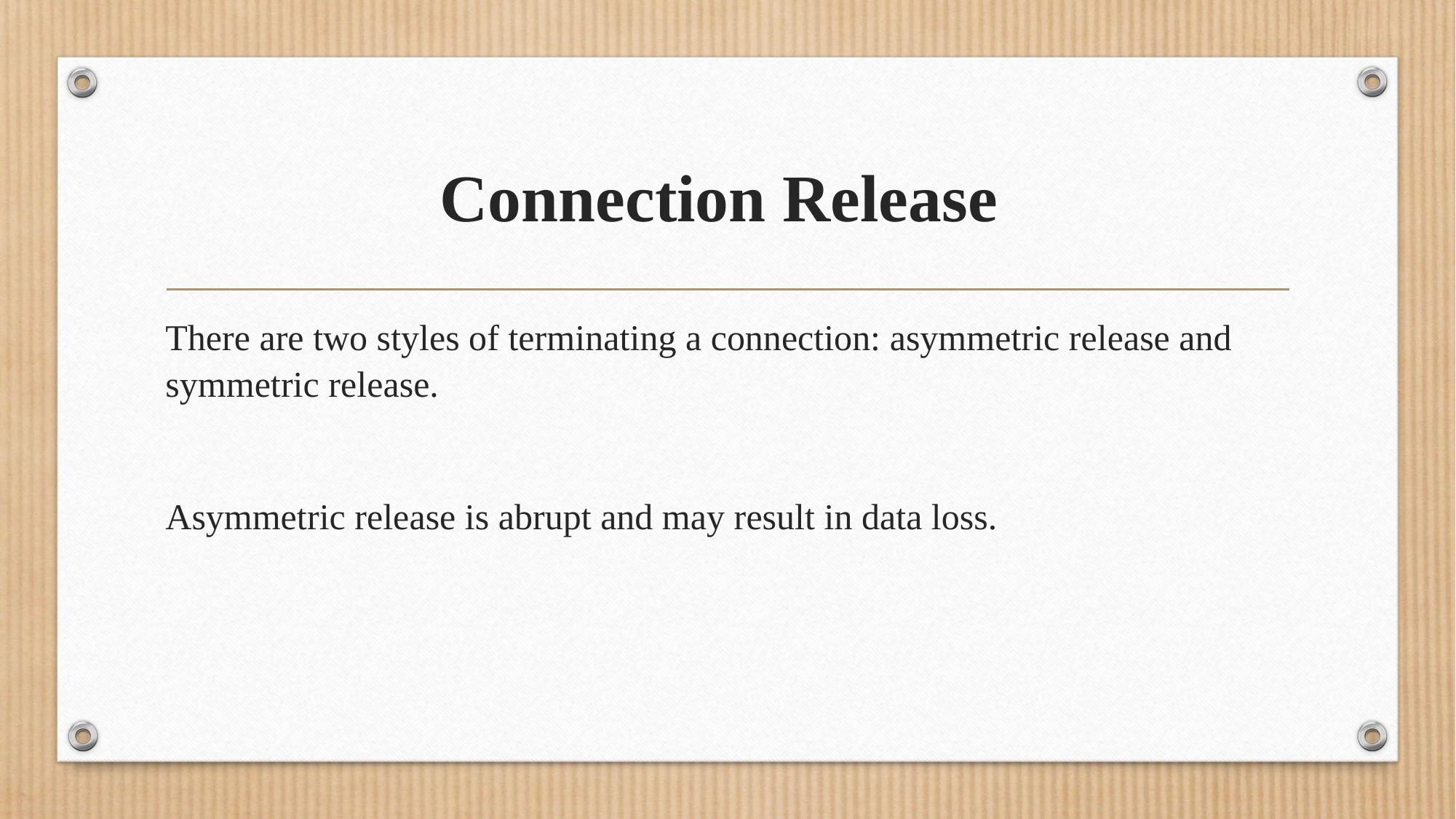

# Connection Release
There are two styles of terminating a connection: asymmetric release and symmetric release.

Asymmetric release is abrupt and may result in data loss.